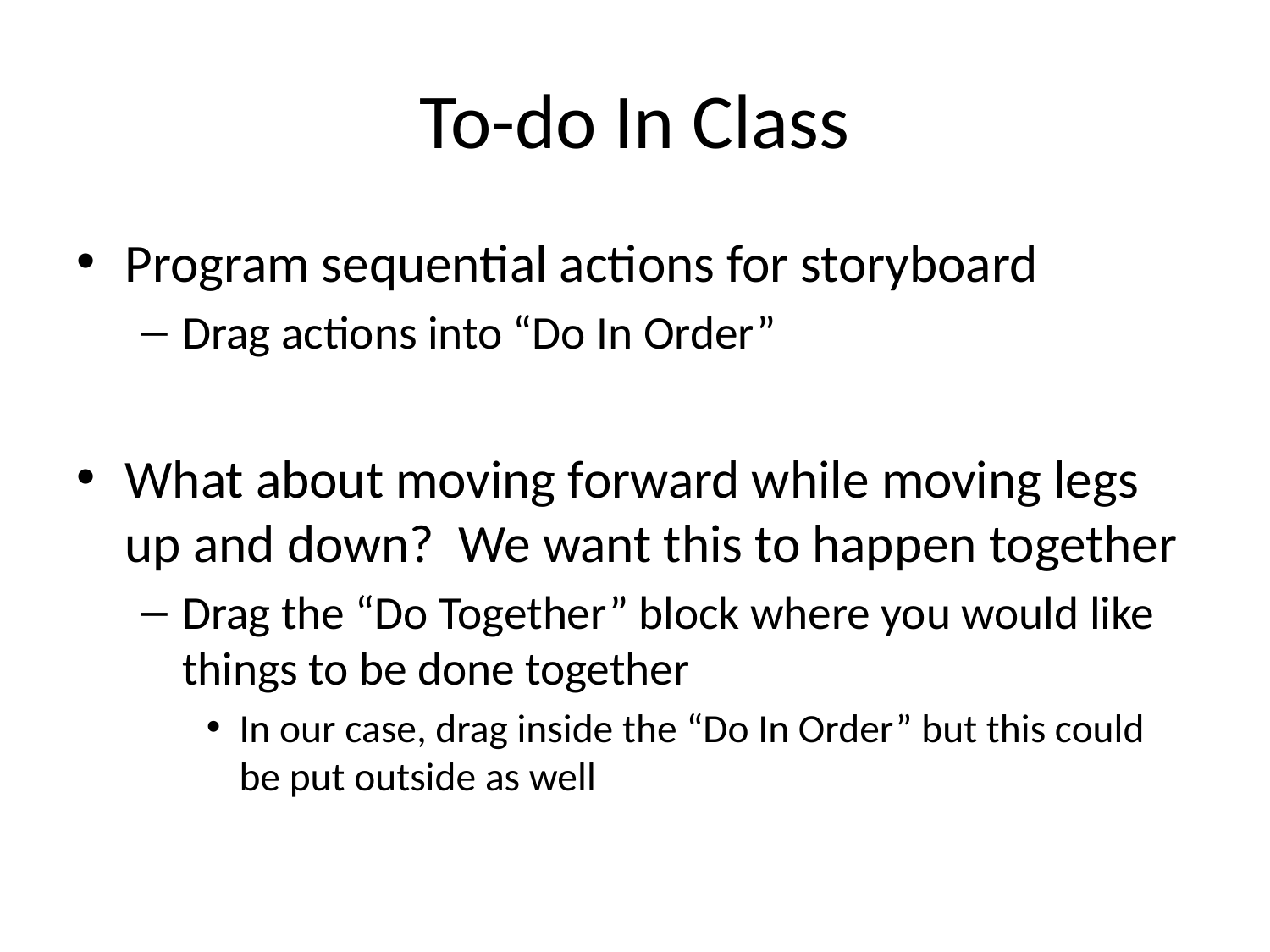

# To-do In Class
Program sequential actions for storyboard
Drag actions into “Do In Order”

What about moving forward while moving legs up and down?  We want this to happen together
Drag the “Do Together” block where you would like things to be done together
In our case, drag inside the “Do In Order” but this could be put outside as well